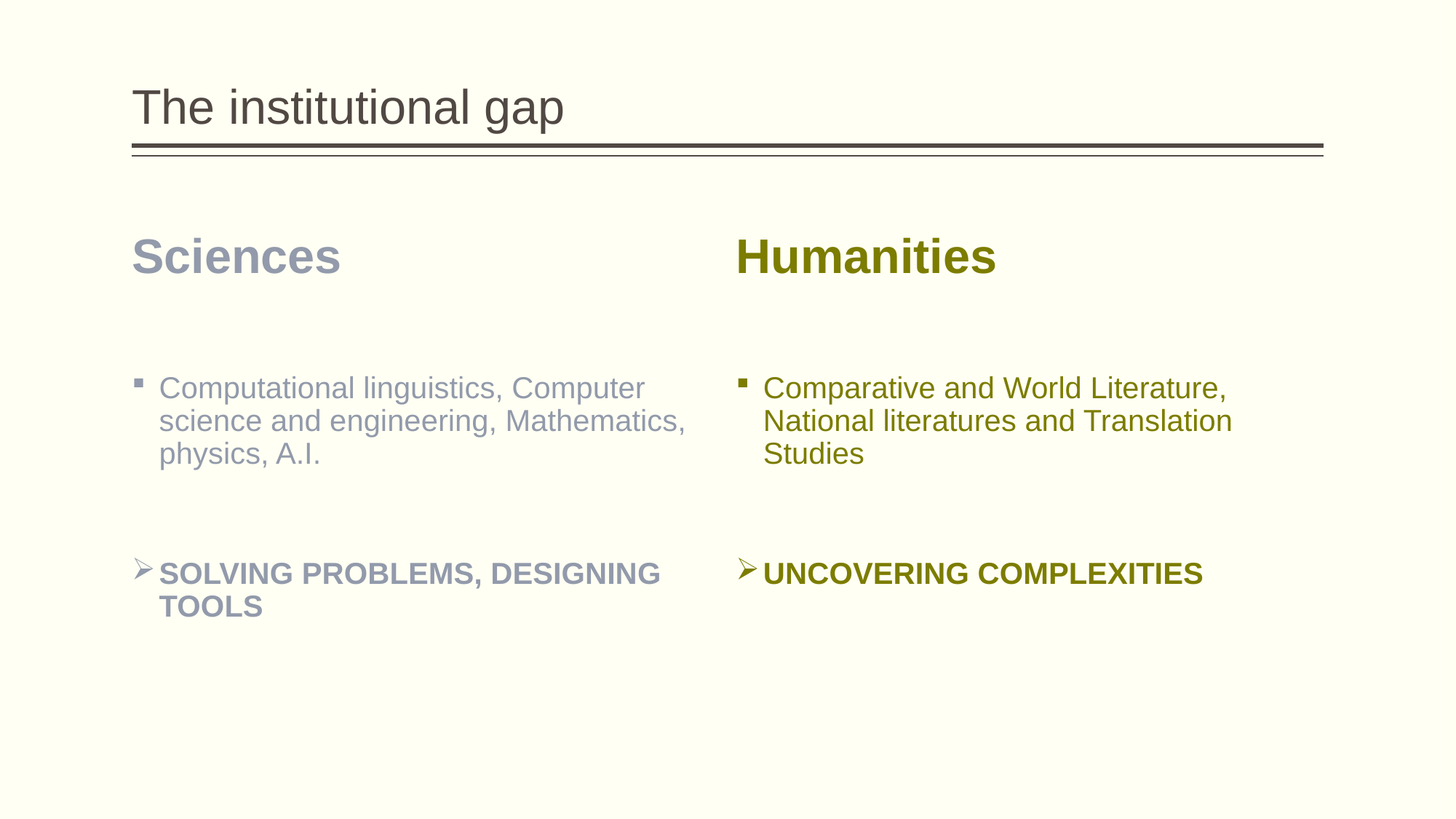

# The institutional gap
Sciences
Humanities
Computational linguistics, Computer science and engineering, Mathematics, physics, A.I.

SOLVING PROBLEMS, DESIGNING TOOLS
Comparative and World Literature, National literatures and Translation Studies

UNCOVERING COMPLEXITIES